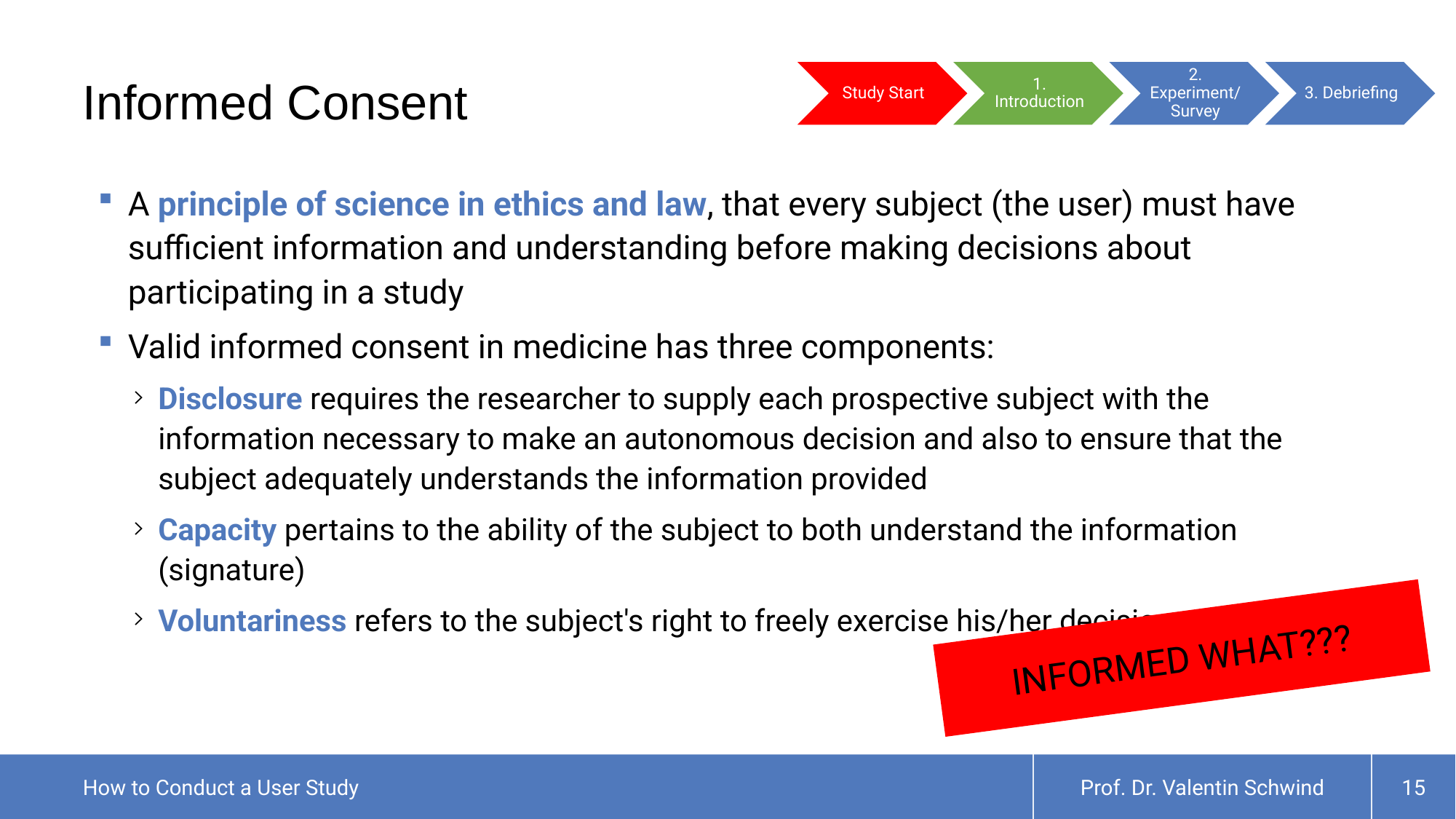

# Informed Consent
Study Start
1. Introduction
2. Experiment/
Survey
3. Debriefing
A principle of science in ethics and law, that every subject (the user) must have sufficient information and understanding before making decisions about participating in a study
Valid informed consent in medicine has three components:
Disclosure requires the researcher to supply each prospective subject with the information necessary to make an autonomous decision and also to ensure that the subject adequately understands the information provided
Capacity pertains to the ability of the subject to both understand the information (signature)
Voluntariness refers to the subject's right to freely exercise his/her decision

INFORMED WHAT???
How to Conduct a User Study
Prof. Dr. Valentin Schwind
15